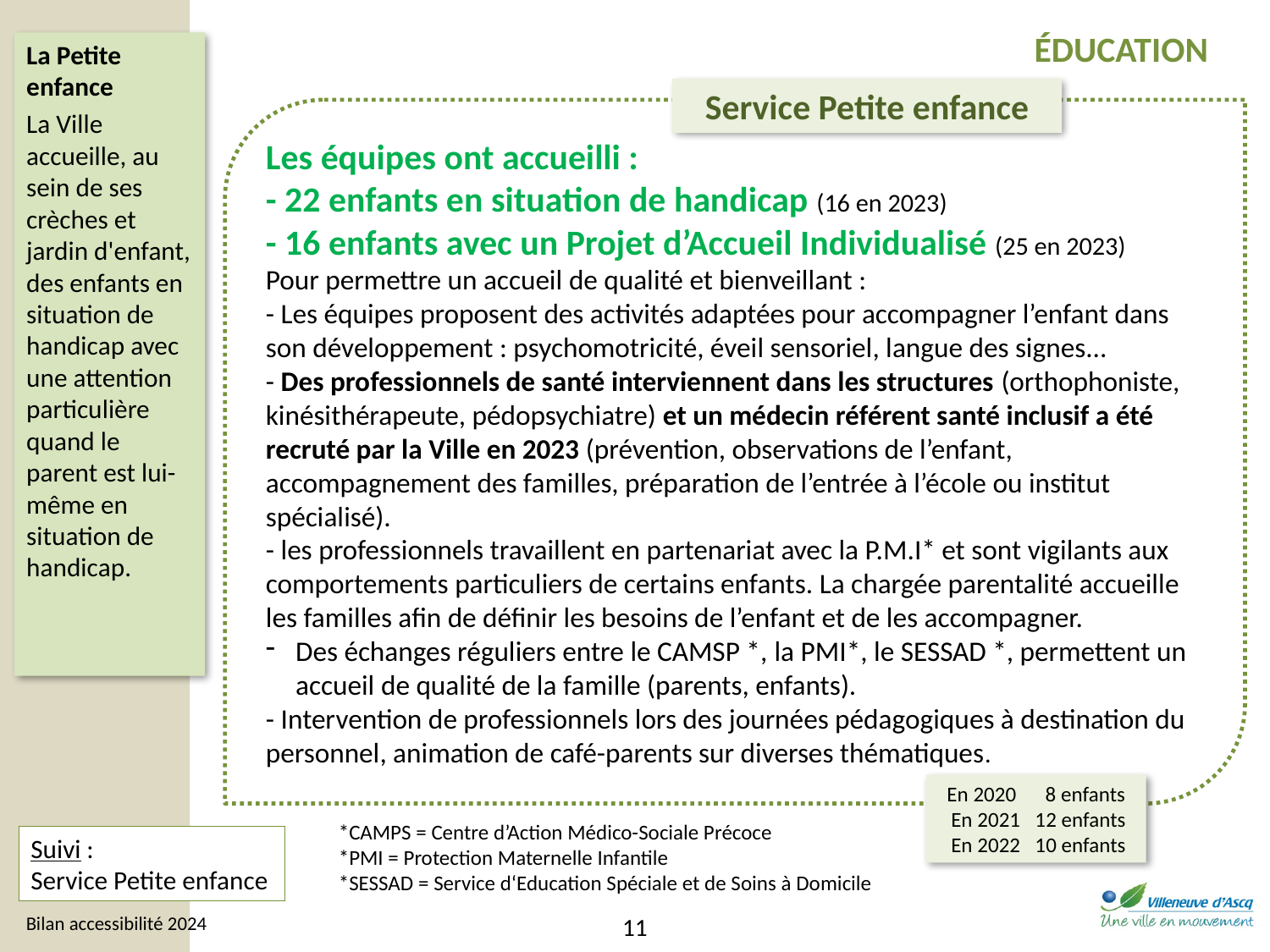

ÉDUCATION
La Petite enfance
La Ville accueille, au sein de ses crèches et jardin d'enfant,
des enfants en situation de handicap avec une attention particulière quand le parent est lui-même en situation de handicap.
Service Petite enfance
Les équipes ont accueilli :
- 22 enfants en situation de handicap (16 en 2023)
- 16 enfants avec un Projet d’Accueil Individualisé (25 en 2023)
Pour permettre un accueil de qualité et bienveillant :
- Les équipes proposent des activités adaptées pour accompagner l’enfant dans son développement : psychomotricité, éveil sensoriel, langue des signes...
- Des professionnels de santé interviennent dans les structures (orthophoniste, kinésithérapeute, pédopsychiatre) et un médecin référent santé inclusif a été recruté par la Ville en 2023 (prévention, observations de l’enfant, accompagnement des familles, préparation de l’entrée à l’école ou institut spécialisé).
- les professionnels travaillent en partenariat avec la P.M.I* et sont vigilants aux comportements particuliers de certains enfants. La chargée parentalité accueille les familles afin de définir les besoins de l’enfant et de les accompagner.
Des échanges réguliers entre le CAMSP *, la PMI*, le SESSAD *, permettent un accueil de qualité de la famille (parents, enfants).
- Intervention de professionnels lors des journées pédagogiques à destination du personnel, animation de café-parents sur diverses thématiques.
En 2020      8 enfants
 En 2021   12 enfants
 En 2022   10 enfants
*CAMPS = Centre d’Action Médico-Sociale Précoce
*PMI = Protection Maternelle Infantile
*SESSAD = Service d‘Education Spéciale et de Soins à Domicile
Suivi :
Service Petite enfance